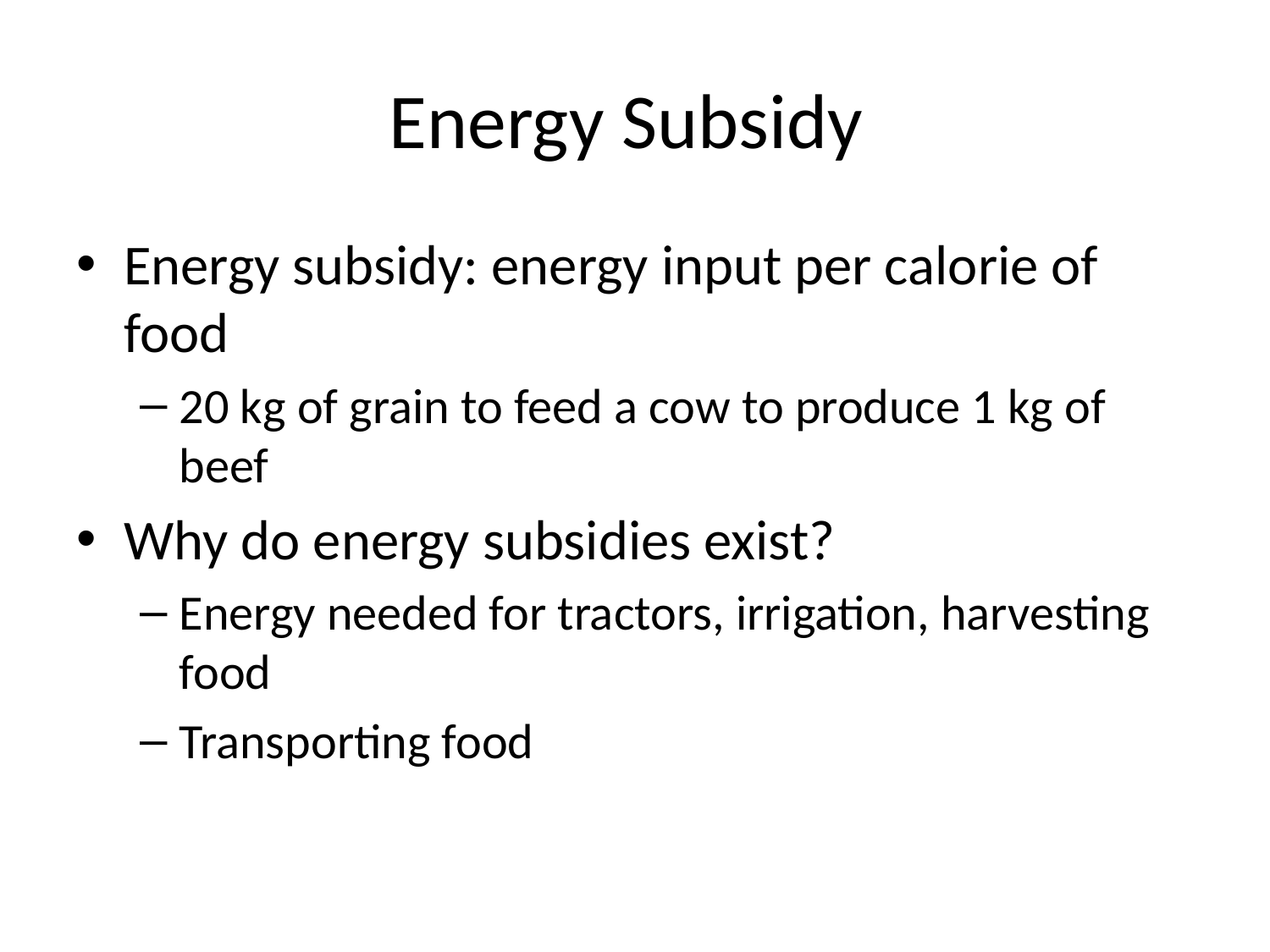

# Energy Subsidy
Energy subsidy: energy input per calorie of food
20 kg of grain to feed a cow to produce 1 kg of beef
Why do energy subsidies exist?
Energy needed for tractors, irrigation, harvesting food
Transporting food